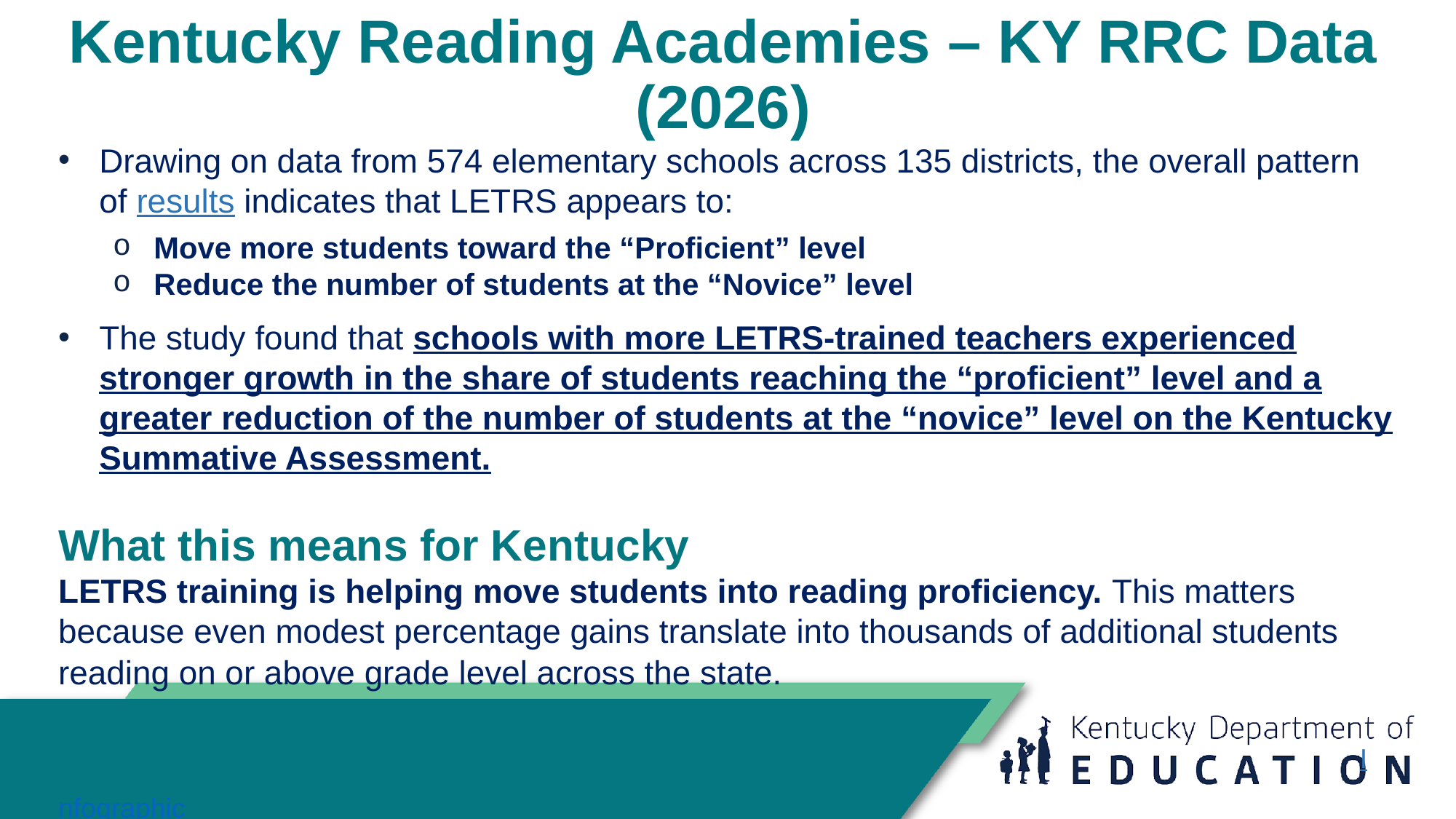

# Kentucky Reading Academies – KY RRC Data (2026)
Drawing on data from 574 elementary schools across 135 districts, the overall pattern of results indicates that LETRS appears to:
Move more students toward the “Proficient” level
Reduce the number of students at the “Novice” level
The study found that schools with more LETRS-trained teachers experienced stronger growth in the share of students reaching the “proficient” level and a greater reduction of the number of students at the “novice” level on the Kentucky Summative Assessment.
What this means for Kentucky
LETRS training is helping move students into reading proficiency. This matters because even modest percentage gains translate into thousands of additional students reading on or above grade level across the state.
                                                                                                                                       Infographic​